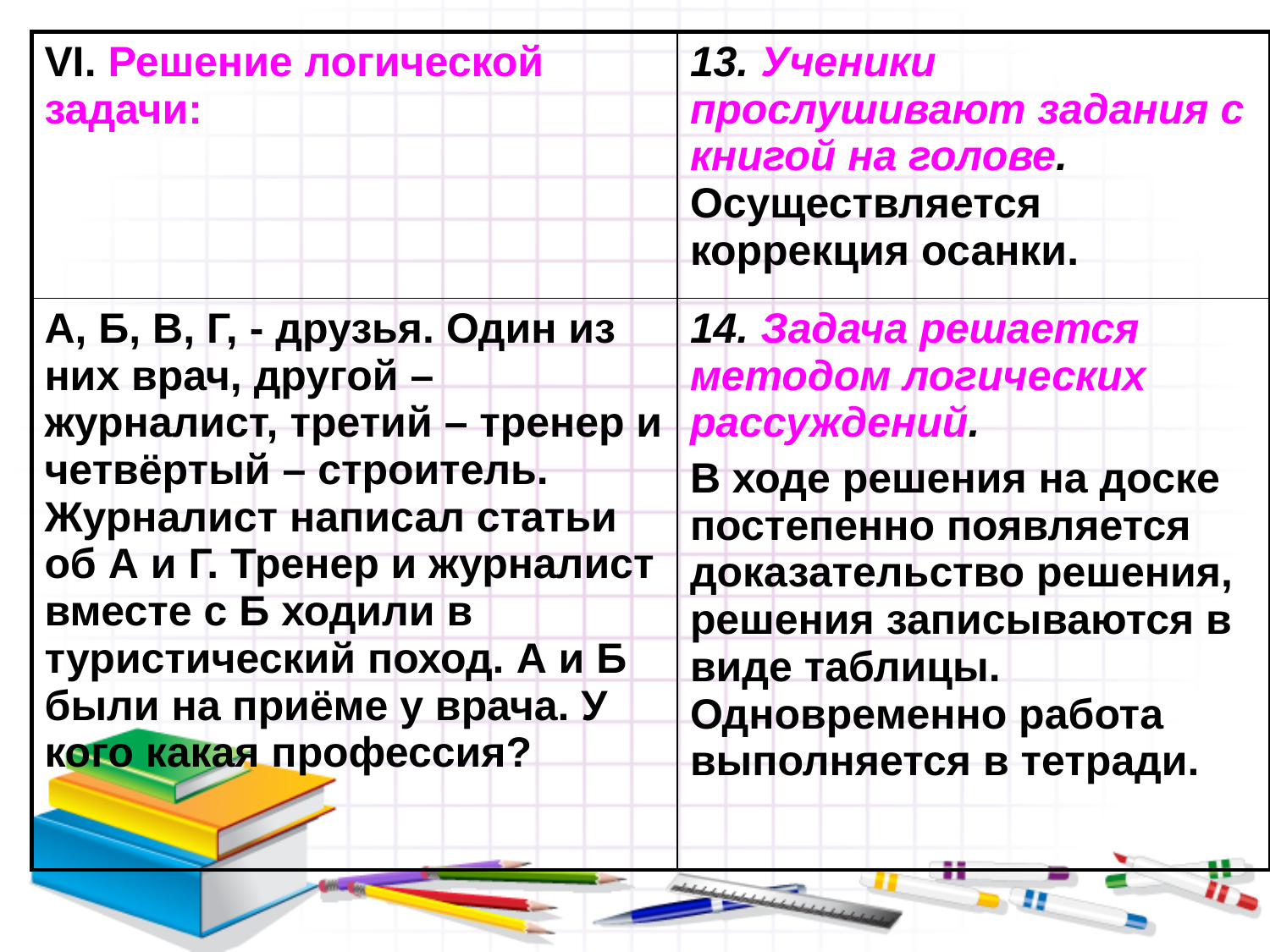

| VI. Решение логической задачи: | 13. Ученики прослушивают задания с книгой на голове. Осуществляется коррекция осанки. |
| --- | --- |
| А, Б, В, Г, - друзья. Один из них врач, другой – журналист, третий – тренер и четвёртый – строитель. Журналист написал статьи об А и Г. Тренер и журналист вместе с Б ходили в туристический поход. А и Б были на приёме у врача. У кого какая профессия? | 14. Задача решается методом логических рассуждений. В ходе решения на доске постепенно появляется доказательство решения, решения записываются в виде таблицы. Одновременно работа выполняется в тетради. |